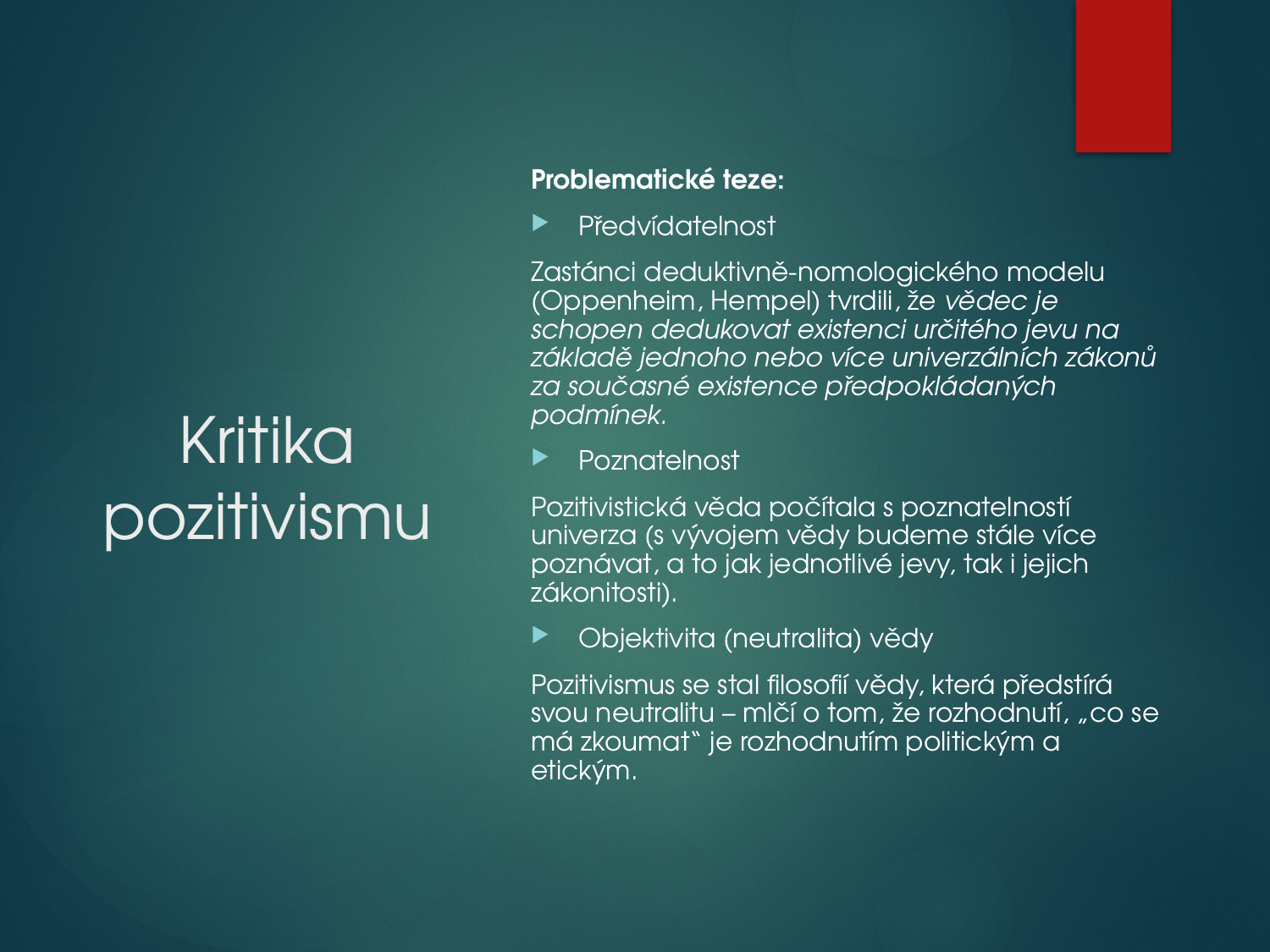

Problematické teze:
Předvídatelnost
Zastánci deduktivně-nomologického modelu (Oppenheim, Hempel) tvrdili, že vědec je schopen dedukovat existenci určitého jevu na základě jednoho nebo více univerzálních zákonů za současné existence předpokládaných podmínek.
Poznatelnost
Pozitivistická věda počítala s poznatelností univerza (s vývojem vědy budeme stále více poznávat, a to jak jednotlivé jevy, tak i jejich zákonitosti).
Objektivita (neutralita) vědy
Pozitivismus se stal filosofií vědy, která předstírá svou neutralitu – mlčí o tom, že rozhodnutí, „co se má zkoumat“ je rozhodnutím politickým a etickým.
# Kritika pozitivismu